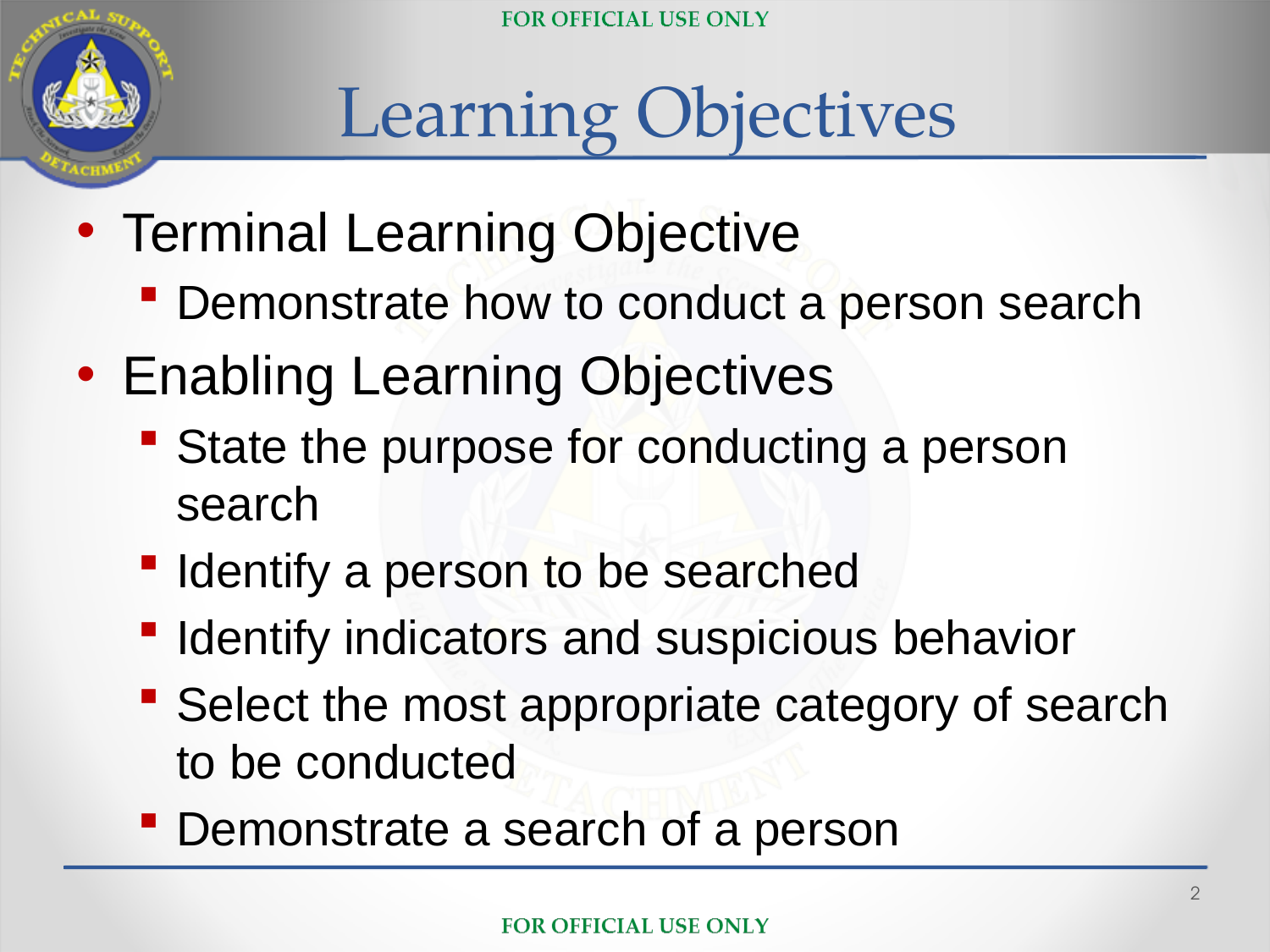

# Learning Objectives
Terminal Learning Objective
Demonstrate how to conduct a person search
Enabling Learning Objectives
State the purpose for conducting a person search
Identify a person to be searched
Identify indicators and suspicious behavior
Select the most appropriate category of search to be conducted
Demonstrate a search of a person
2